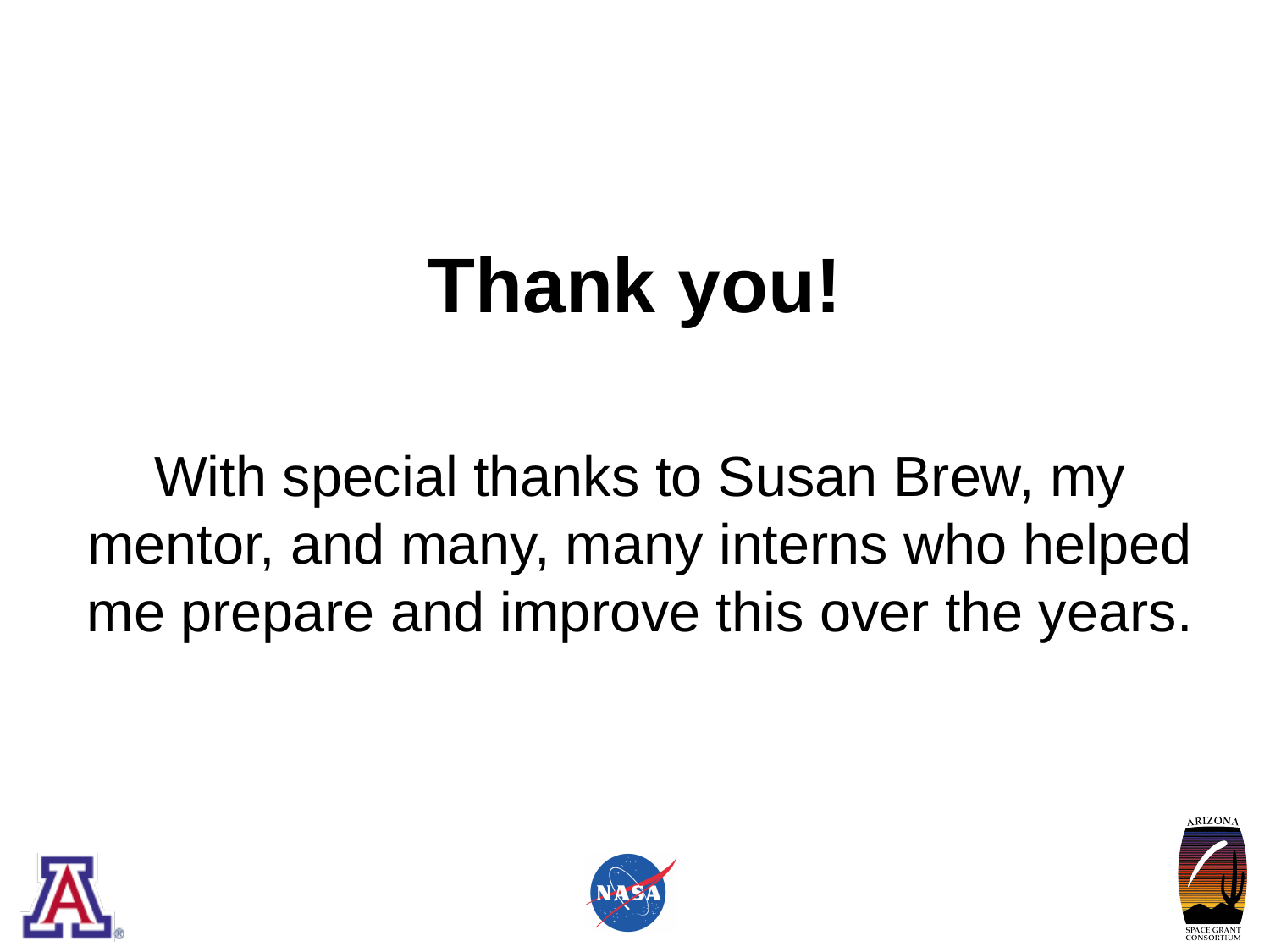

# Thank you!
With special thanks to Susan Brew, my mentor, and many, many interns who helped me prepare and improve this over the years.